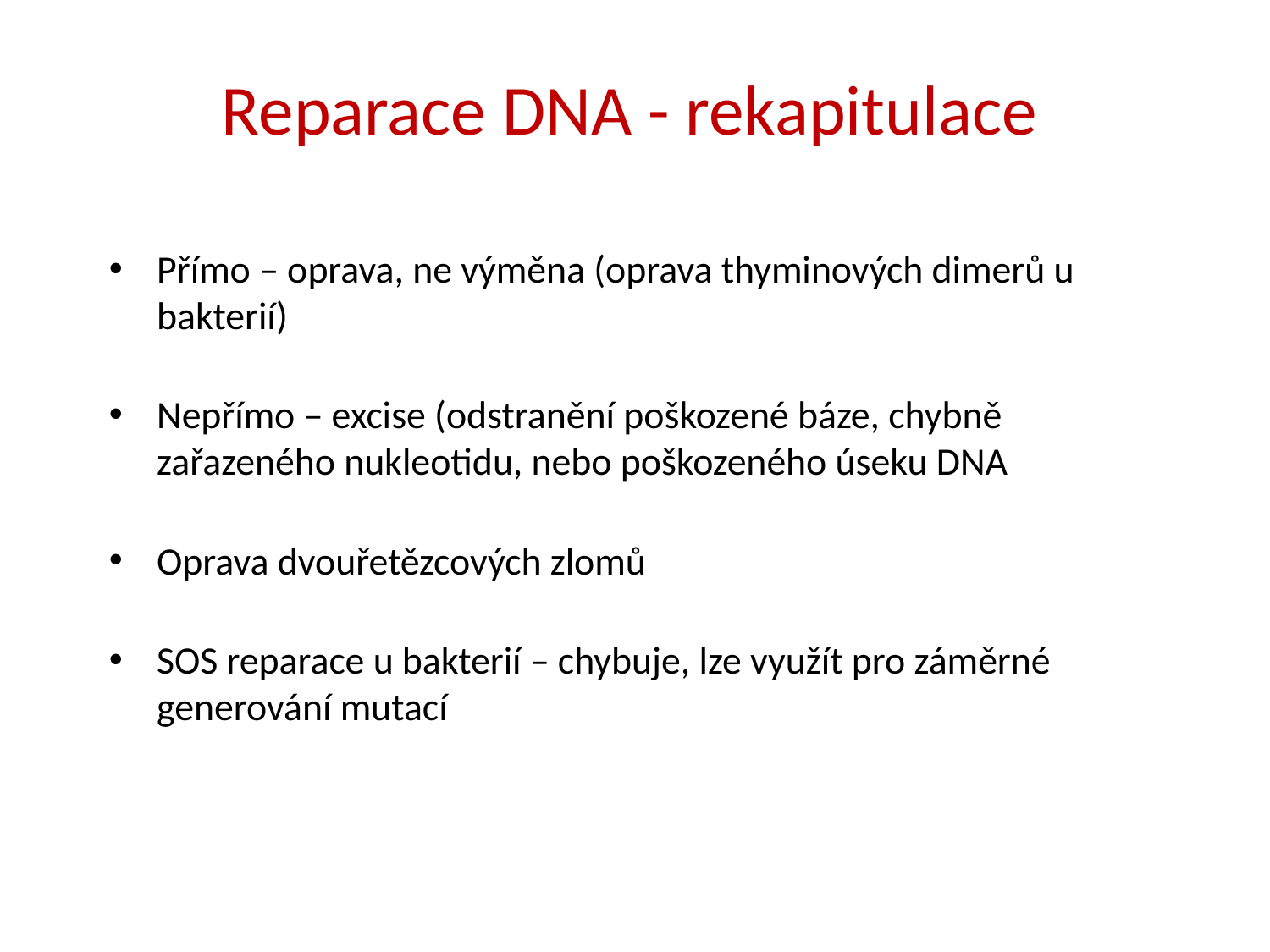

# Reparace DNA - rekapitulace
Přímo – oprava, ne výměna (oprava thyminových dimerů u bakterií)
Nepřímo – excise (odstranění poškozené báze, chybně zařazeného nukleotidu, nebo poškozeného úseku DNA
Oprava dvouřetězcových zlomů
SOS reparace u bakterií – chybuje, lze využít pro záměrné generování mutací